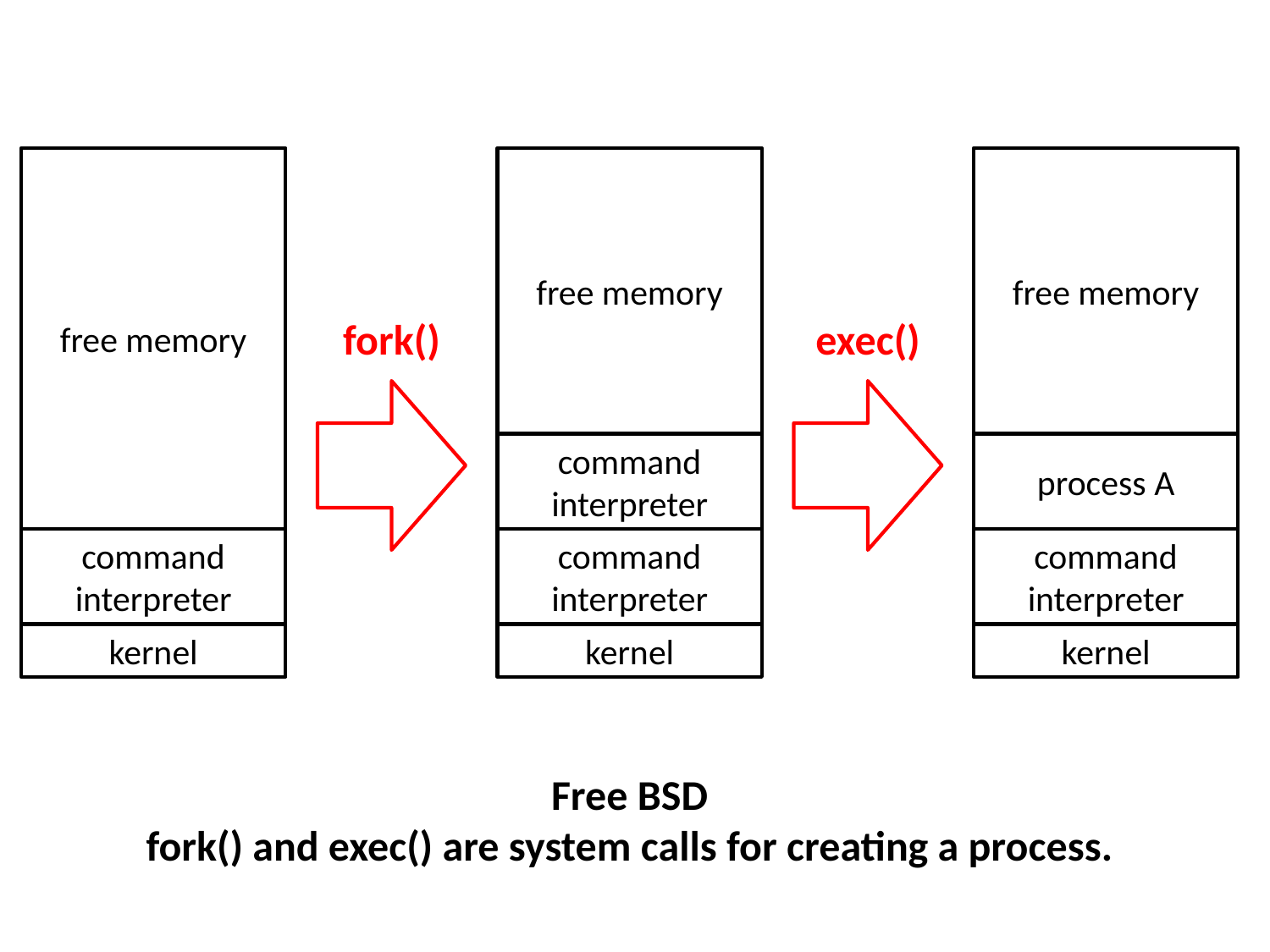

free memory
free memory
free memory
fork()
exec()

command
interpreter
process A
command
interpreter
command
interpreter
command
interpreter
kernel
kernel
kernel
Free BSD
fork() and exec() are system calls for creating a process.